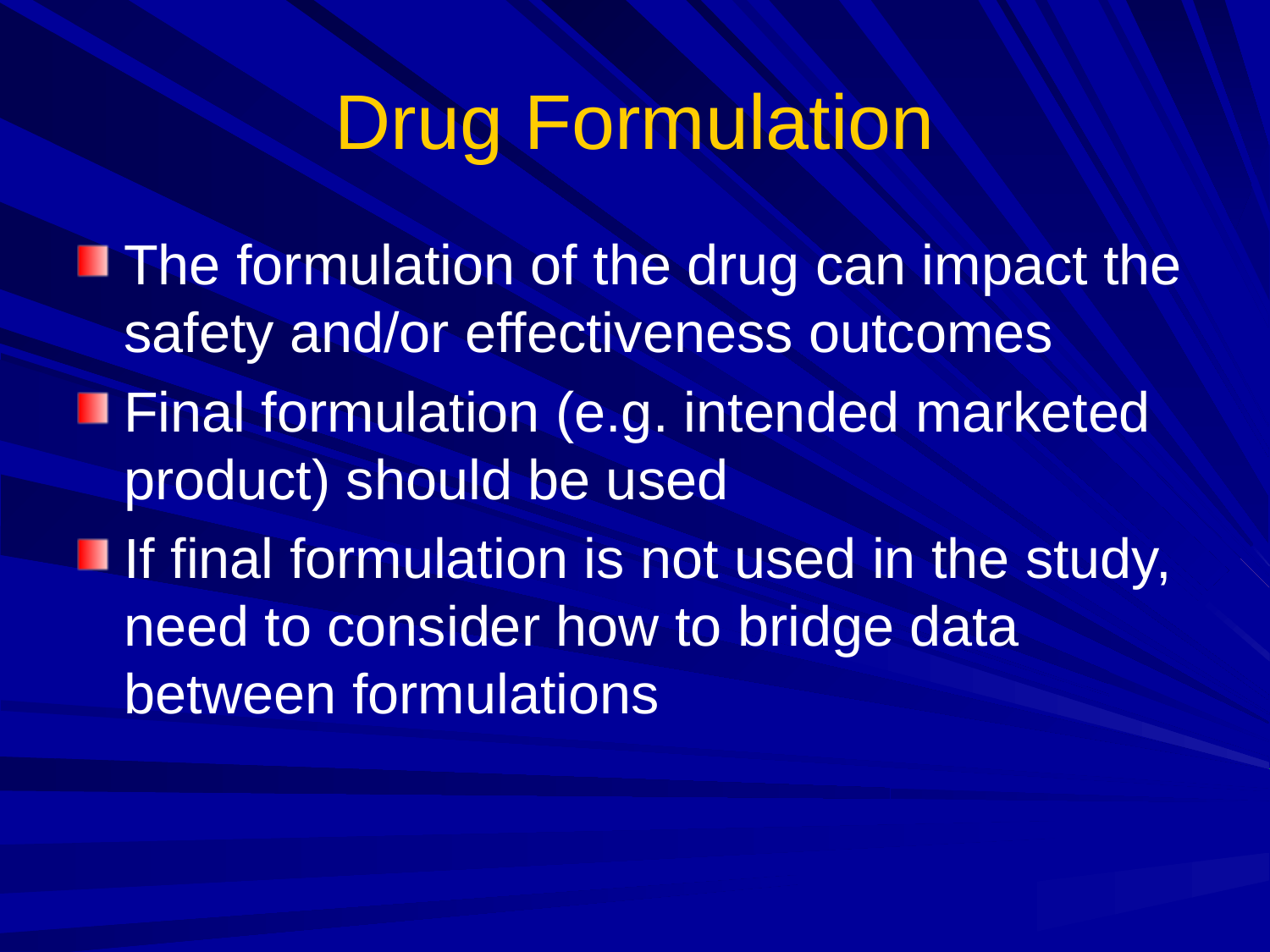

# Drug Formulation
The formulation of the drug can impact the safety and/or effectiveness outcomes
Final formulation (e.g. intended marketed product) should be used
If final formulation is not used in the study, need to consider how to bridge data between formulations